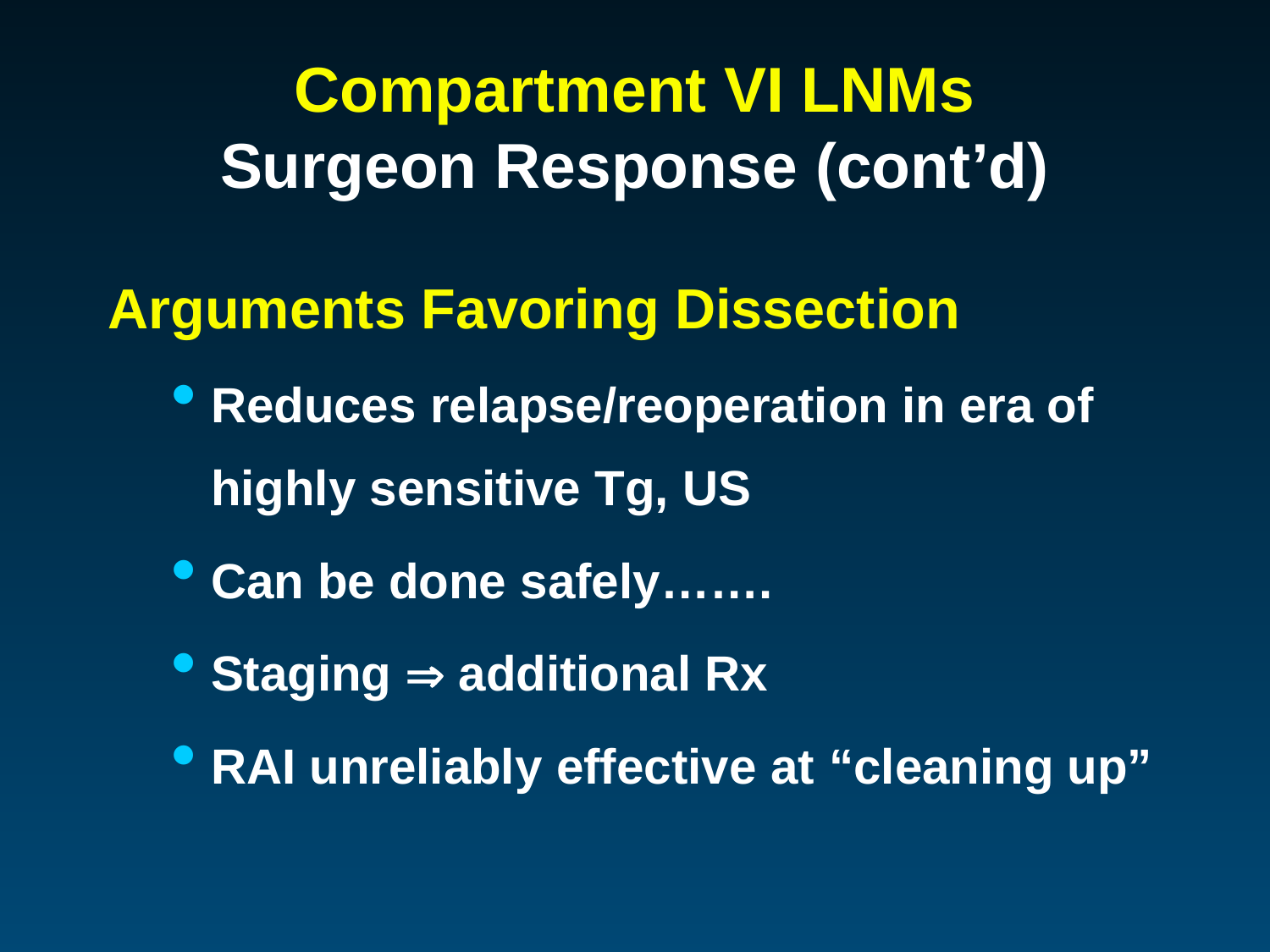

# Compartment VI LNMs Surgeon Response (cont’d)
Arguments Favoring Dissection
Reduces relapse/reoperation in era of highly sensitive Tg, US
Can be done safely…….
Staging ⇒ additional Rx
RAI unreliably effective at “cleaning up”